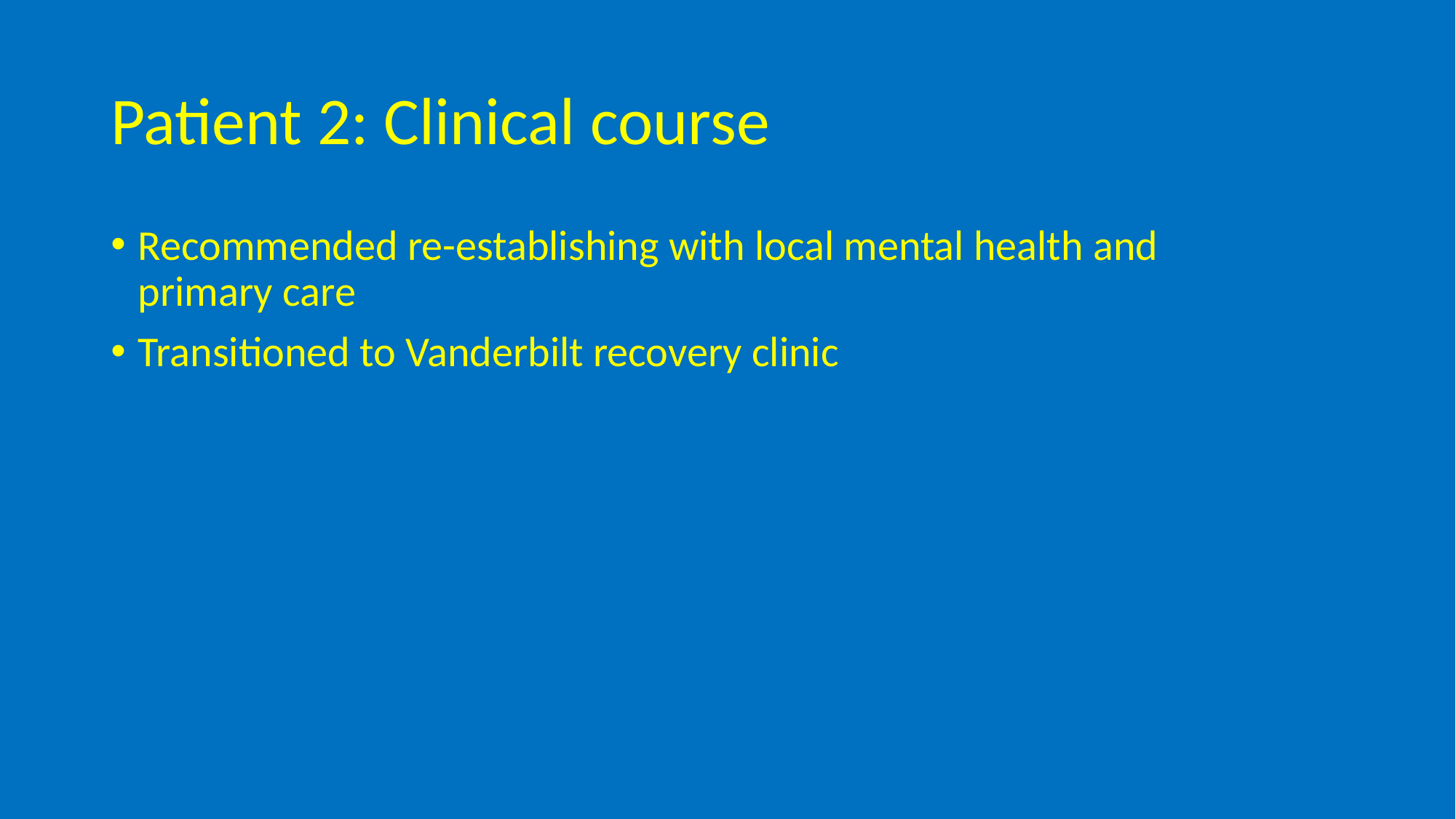

# Patient 2: Clinical course
Recommended re-establishing with local mental health and primary care
Transitioned to Vanderbilt recovery clinic